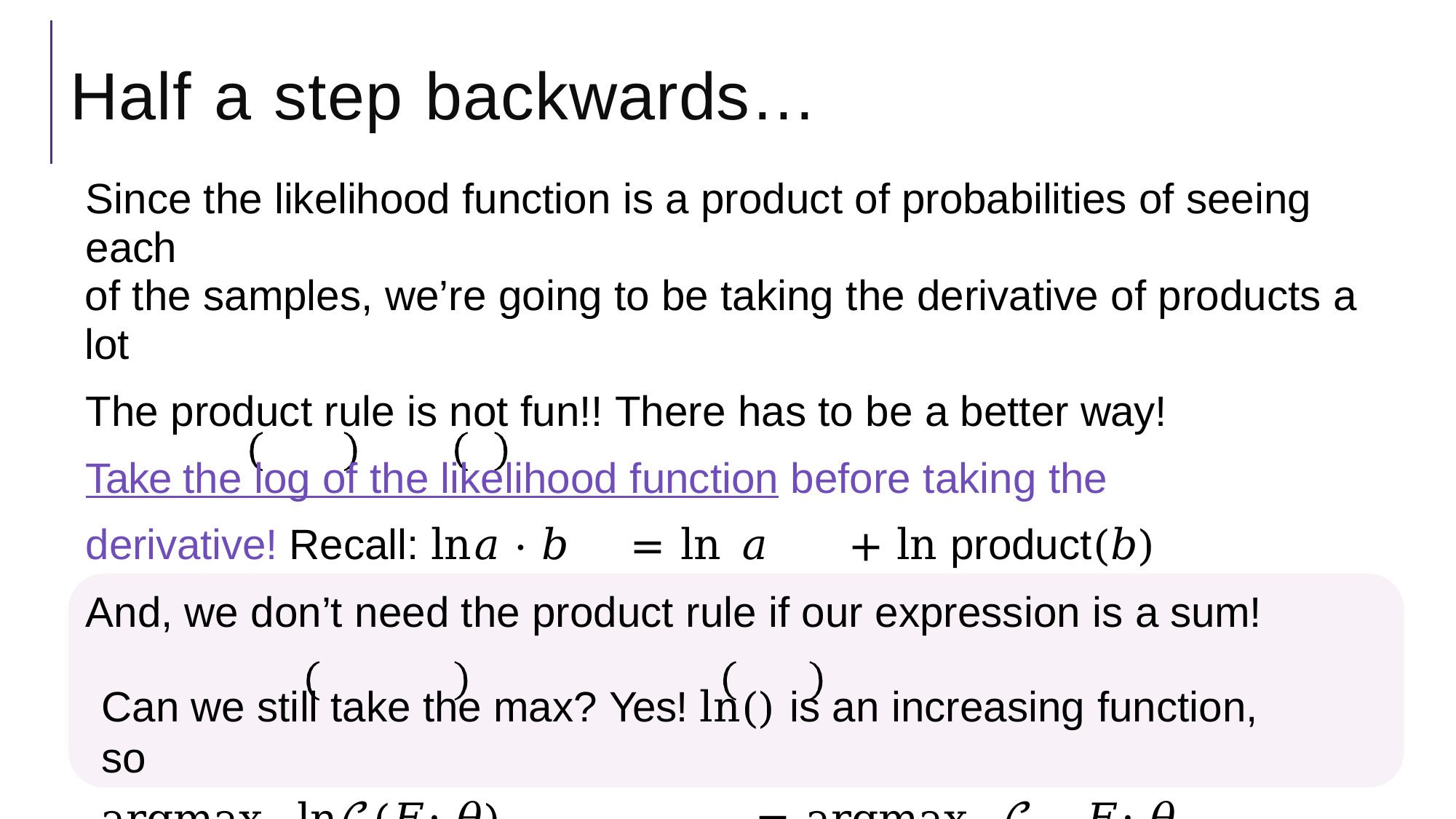

# Half a step backwards…
Since the likelihood function is a product of probabilities of seeing each
of the samples, we’re going to be taking the derivative of products a lot
The product rule is not fun!! There has to be a better way!
Take the log of the likelihood function before taking the derivative! Recall: ln	𝑎 ⋅ 𝑏	= ln	𝑎	+ ln product(𝑏)
And, we don’t need the product rule if our expression is a sum!
Can we still take the max? Yes! ln() is an increasing function, so
argmaxθ ln	ℒ(𝐸; 𝜃)	= argmaxθ ℒ	𝐸; 𝜃
“the log of the likelihood will increase as the likelihood increases and vice verse, so, the value of 𝜃 that maximizes the log likelihood also maximized the likelihood”